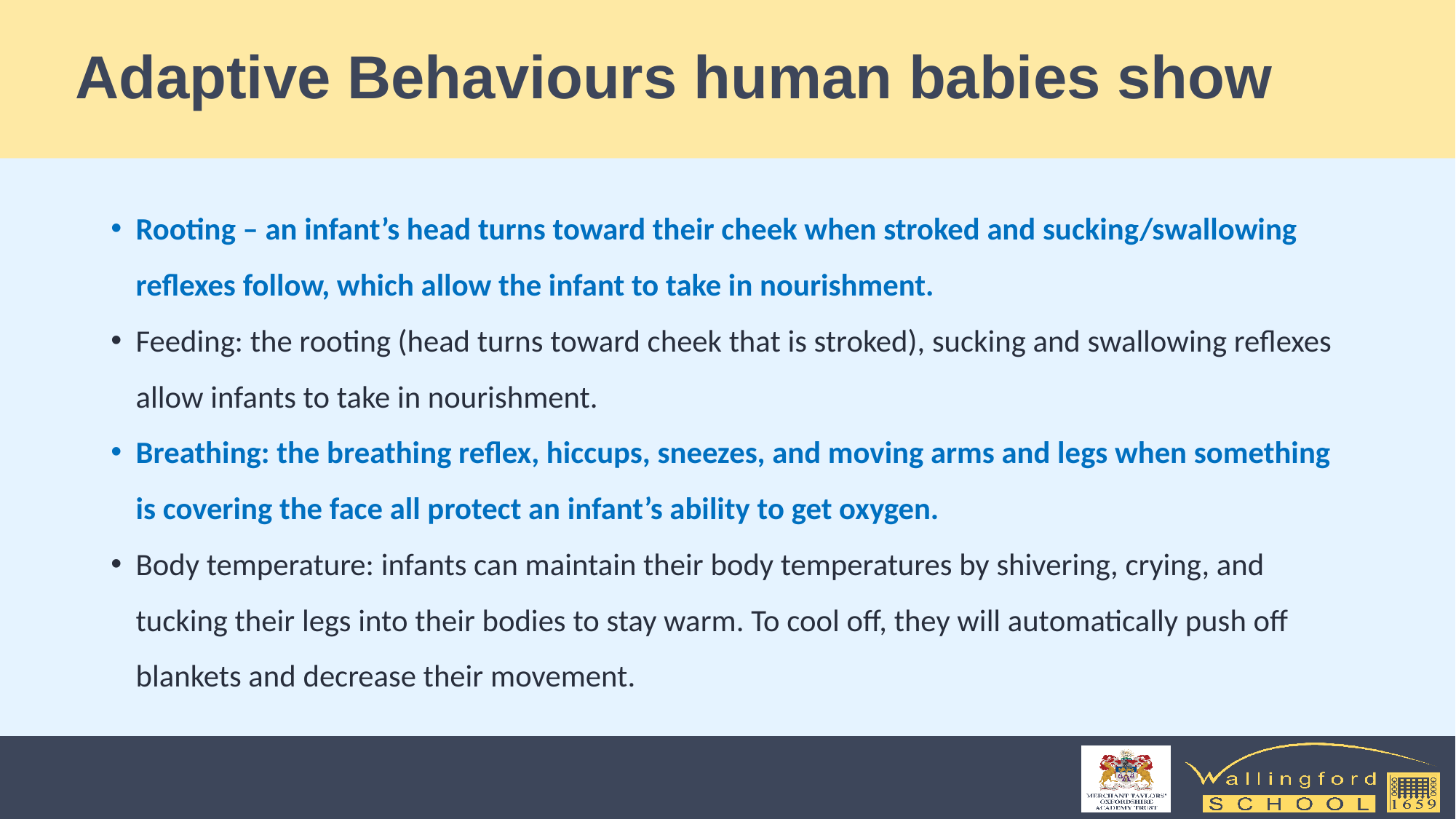

# Adaptive Behaviours human babies show
Rooting – an infant’s head turns toward their cheek when stroked and sucking/swallowing reflexes follow, which allow the infant to take in nourishment.
Feeding: the rooting (head turns toward cheek that is stroked), sucking and swallowing reflexes allow infants to take in nourishment.
Breathing: the breathing reflex, hiccups, sneezes, and moving arms and legs when something is covering the face all protect an infant’s ability to get oxygen.
Body temperature: infants can maintain their body temperatures by shivering, crying, and tucking their legs into their bodies to stay warm. To cool off, they will automatically push off blankets and decrease their movement.